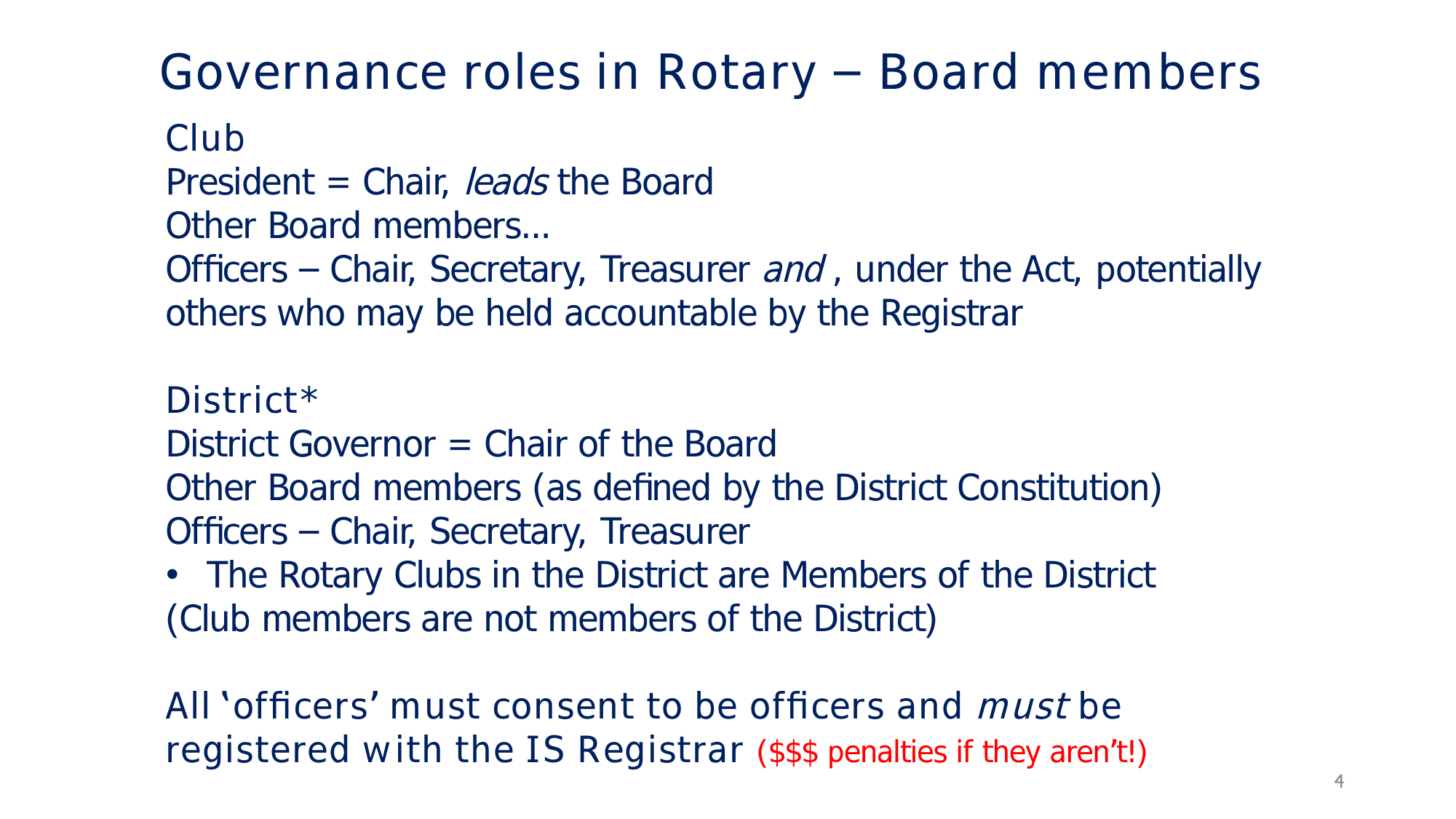

Governance roles in Rotary – Board members
Club
President = Chair, leads the Board
Other Board members…
Officers – Chair, Secretary, Treasurer and , under the Act, potentially others who may be held accountable by the Registrar

District*
District Governor = Chair of the Board
Other Board members (as defined by the District Constitution)
Officers – Chair, Secretary, Treasurer
The Rotary Clubs in the District are Members of the District
(Club members are not members of the District)

All ‘officers’ must consent to be officers and must be registered with the IS Registrar ($$$ penalties if they aren’t!)
4